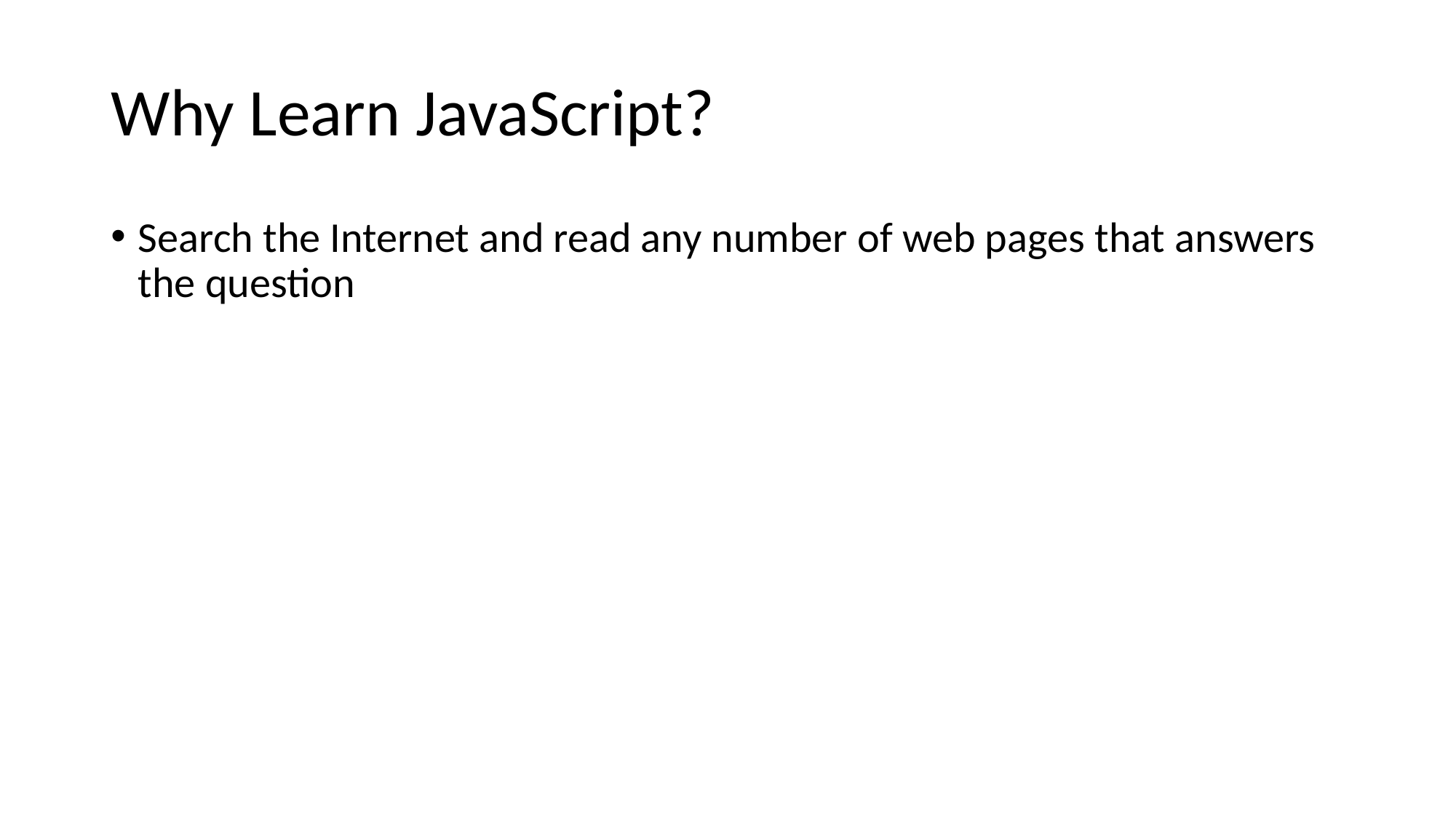

# Why Learn JavaScript?
Search the Internet and read any number of web pages that answers the question